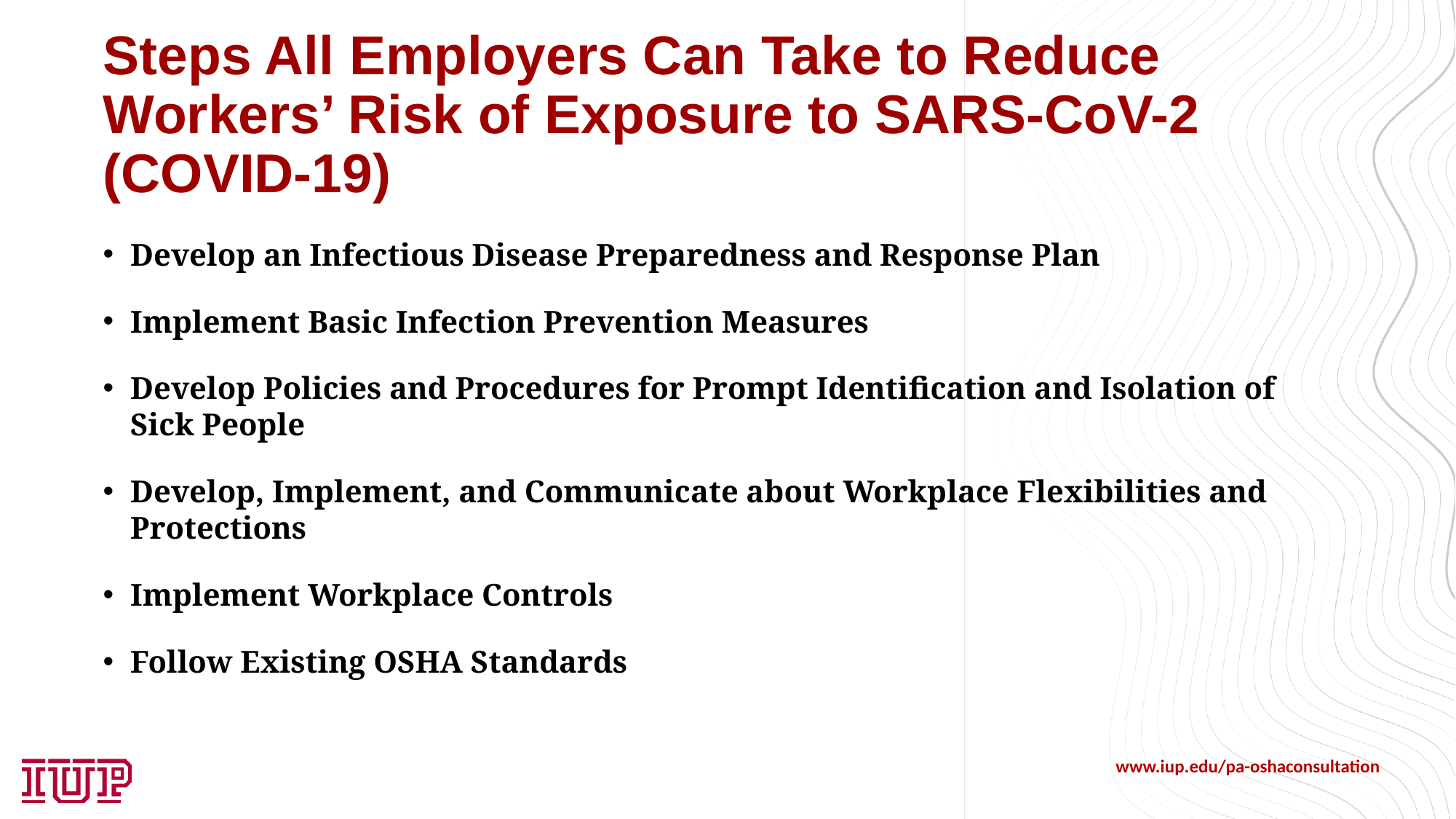

# Steps All Employers Can Take to Reduce Workers’ Risk of Exposure to SARS-CoV-2 (COVID-19)
Develop an Infectious Disease Preparedness and Response Plan
Implement Basic Infection Prevention Measures
Develop Policies and Procedures for Prompt Identification and Isolation of Sick People
Develop, Implement, and Communicate about Workplace Flexibilities and Protections
Implement Workplace Controls
Follow Existing OSHA Standards

www.iup.edu/pa-oshaconsultation